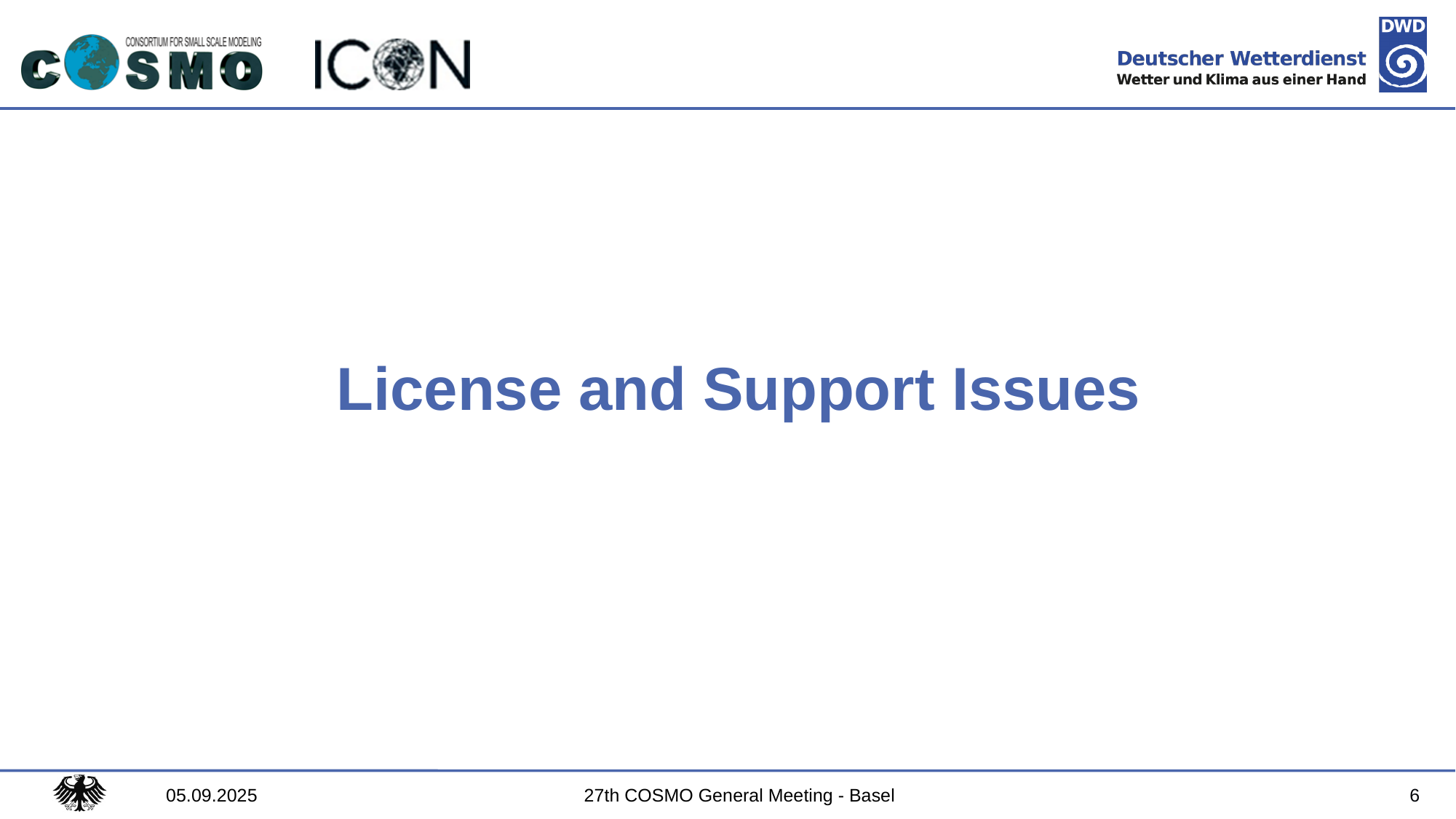

# License and Support Issues
27th COSMO General Meeting - Basel
6
05.09.2025